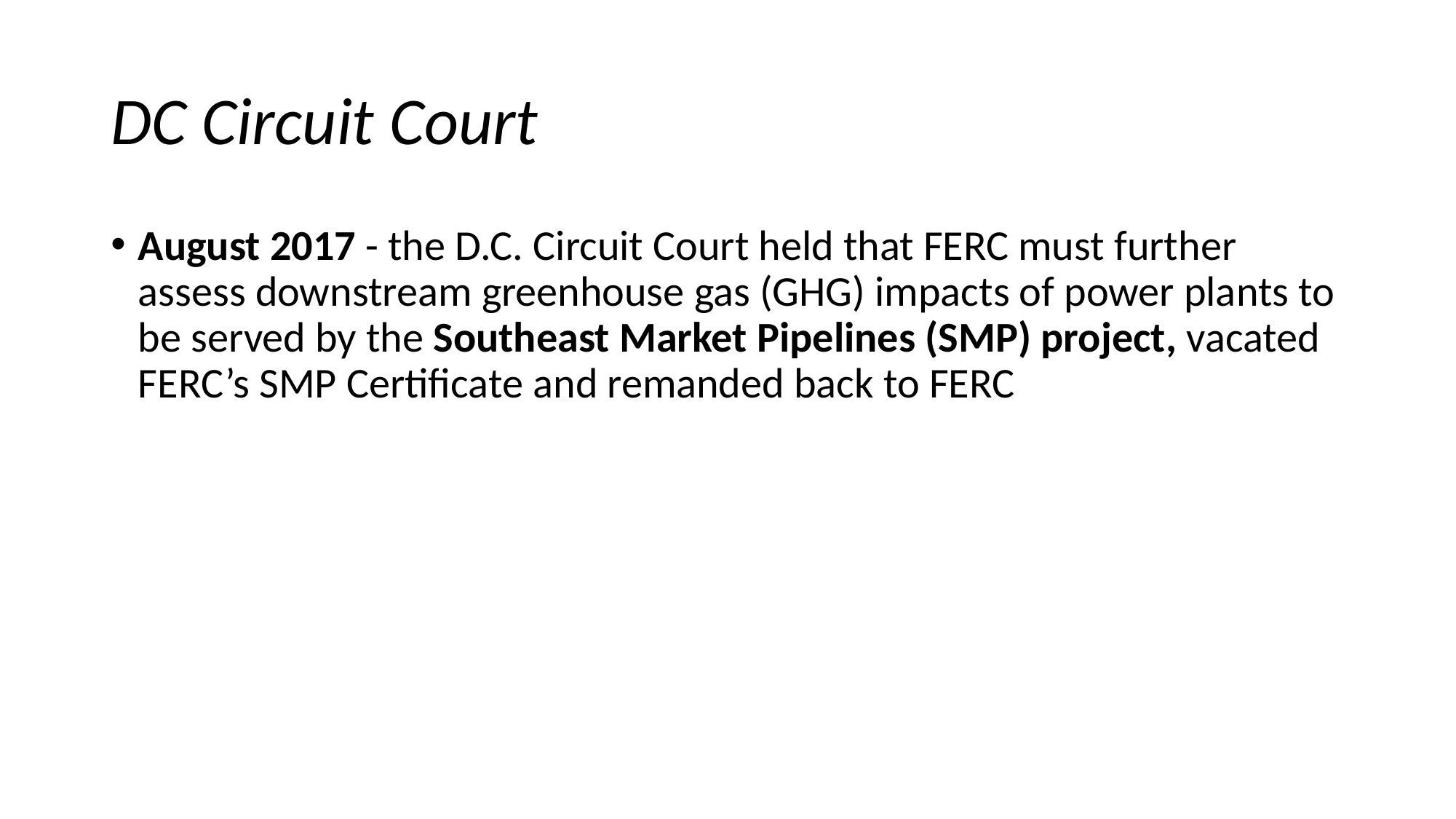

# DC Circuit Court
August 2017 - the D.C. Circuit Court held that FERC must further assess downstream greenhouse gas (GHG) impacts of power plants to be served by the Southeast Market Pipelines (SMP) project, vacated FERC’s SMP Certificate and remanded back to FERC